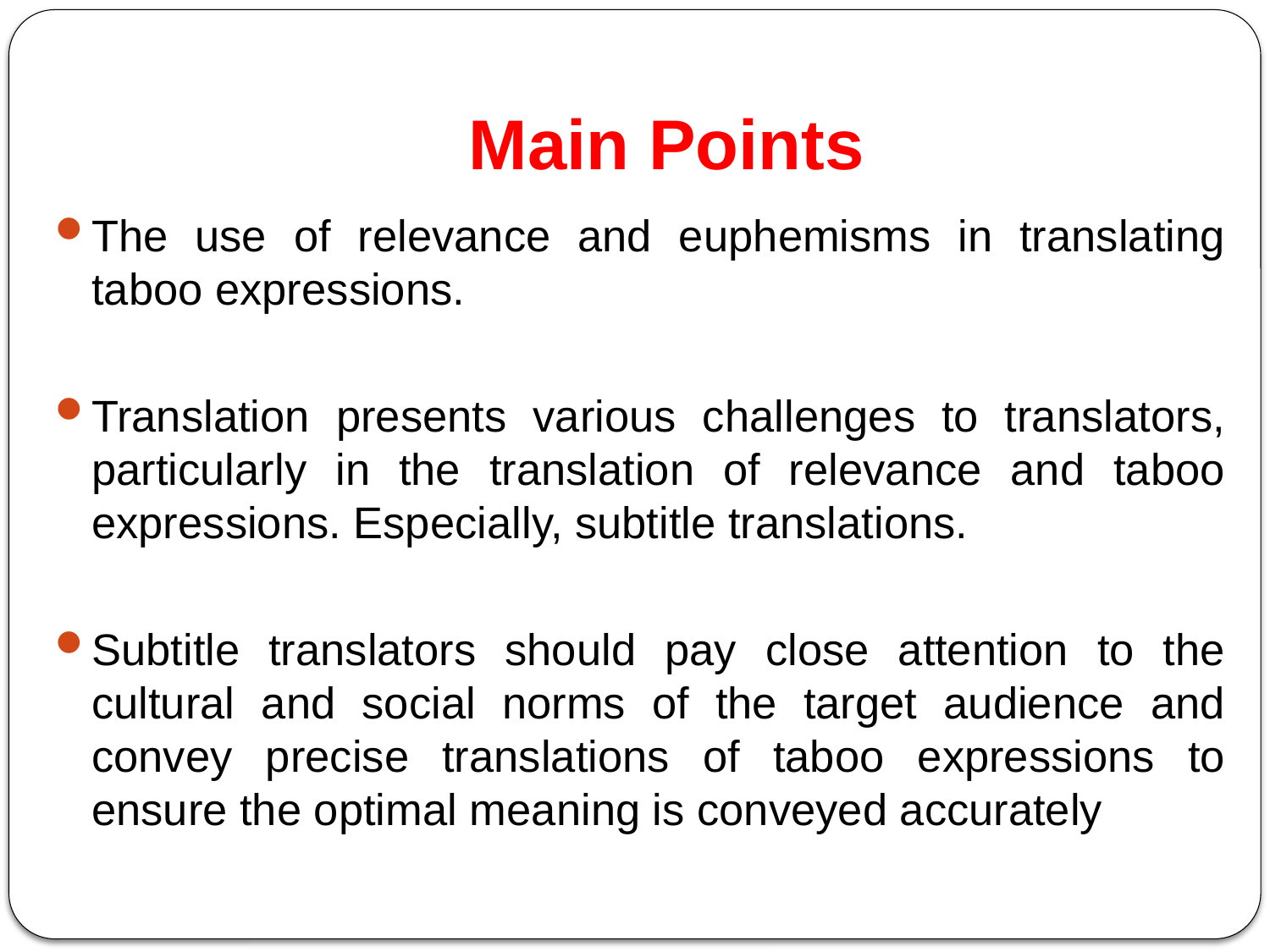

# Main Points
The use of relevance and euphemisms in translating taboo expressions.

Translation presents various challenges to translators, particularly in the translation of relevance and taboo expressions. Especially, subtitle translations.

Subtitle translators should pay close attention to the cultural and social norms of the target audience and convey precise translations of taboo expressions to ensure the optimal meaning is conveyed accurately